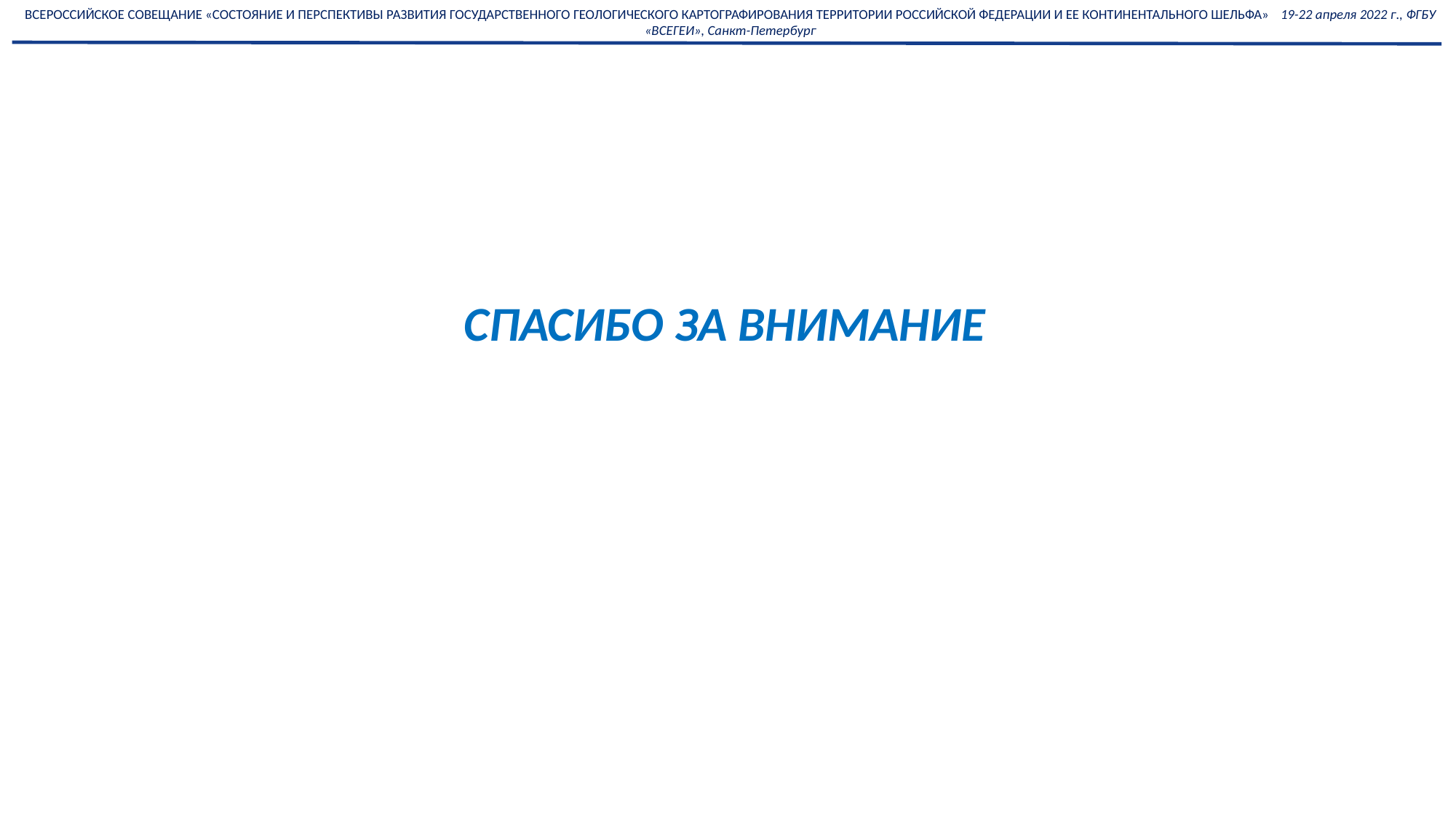

ВСЕРОССИЙСКОЕ СОВЕЩАНИЕ «СОСТОЯНИЕ И ПЕРСПЕКТИВЫ РАЗВИТИЯ ГОСУДАРСТВЕННОГО ГЕОЛОГИЧЕСКОГО КАРТОГРАФИРОВАНИЯ ТЕРРИТОРИИ РОССИЙСКОЙ ФЕДЕРАЦИИ И ЕЕ КОНТИНЕНТАЛЬНОГО ШЕЛЬФА»    19-22 апреля 2022 г., ФГБУ «ВСЕГЕИ», Санкт-Петербург
СПАСИБО ЗА ВНИМАНИЕ